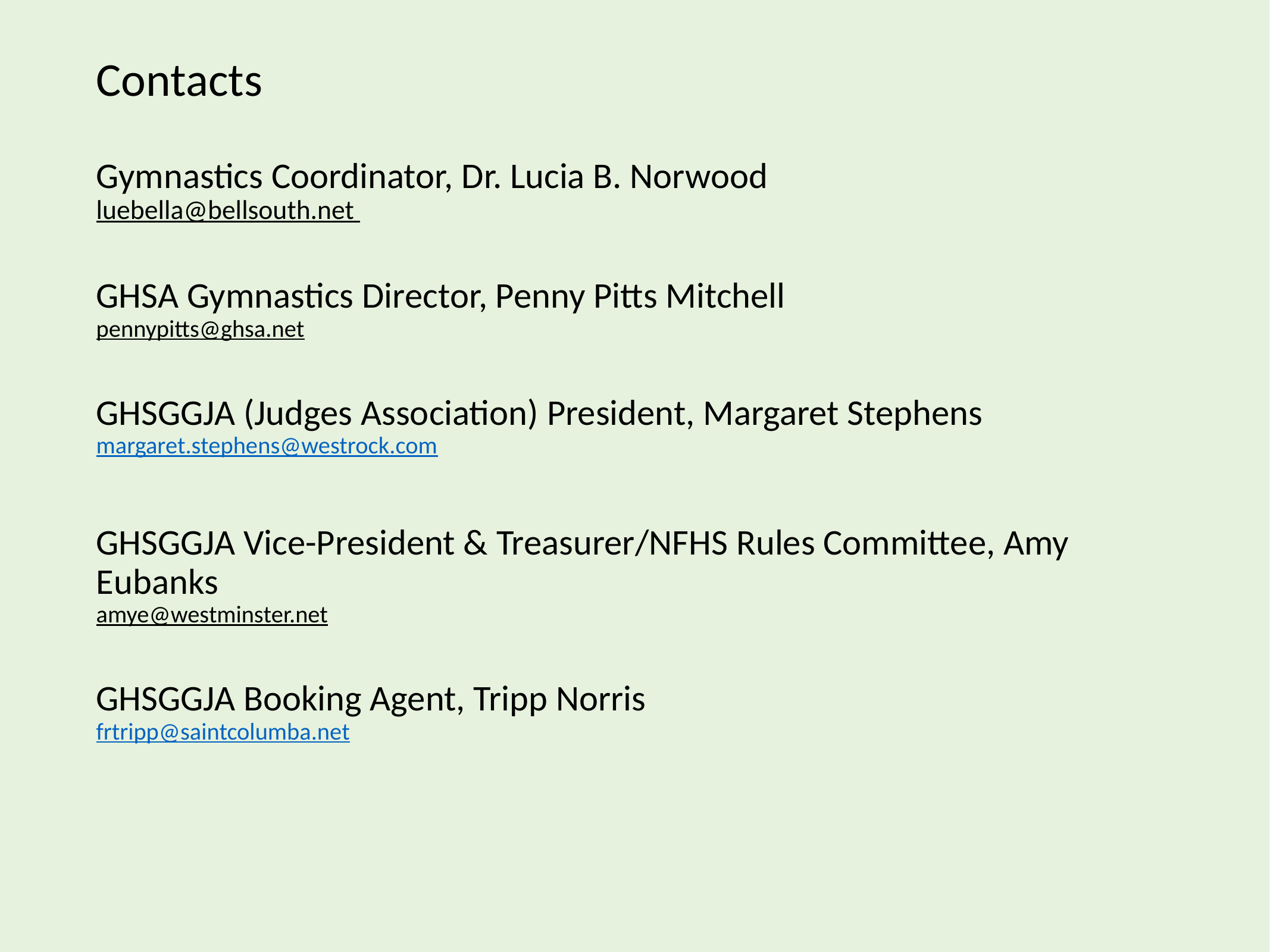

# Contacts Gymnastics Coordinator, Dr. Lucia B. Norwood luebella@bellsouth.net GHSA Gymnastics Director, Penny Pitts Mitchell pennypitts@ghsa.net GHSGGJA (Judges Association) President, Margaret Stephens margaret.stephens@westrock.com GHSGGJA Vice-President & Treasurer/NFHS Rules Committee, Amy Eubanks amye@westminster.net GHSGGJA Booking Agent, Tripp Norris frtripp@saintcolumba.net